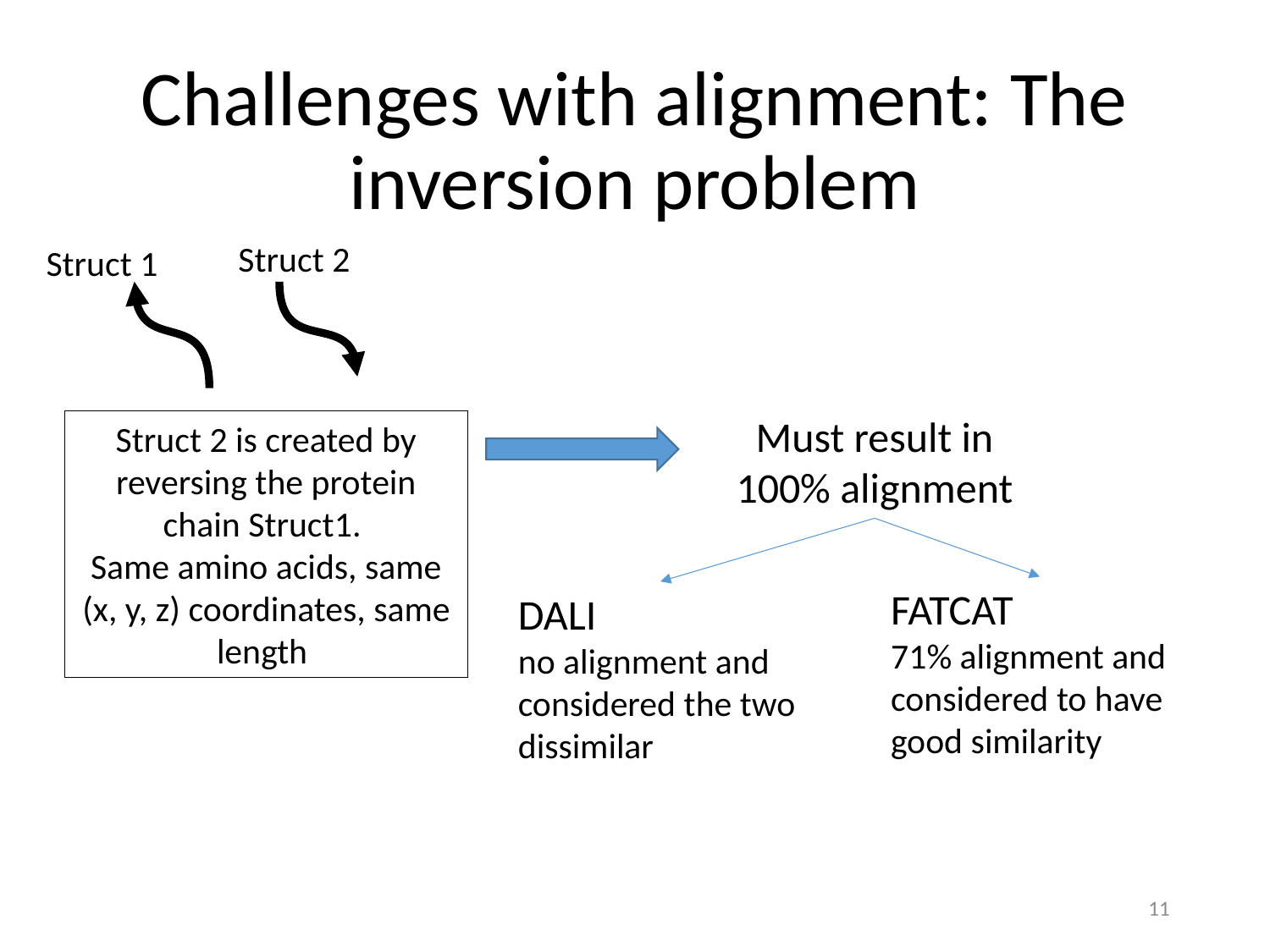

# Challenges with alignment: The inversion problem
Struct 2
Struct 1
Must result in 100% alignment
Struct 2 is created by reversing the protein chain Struct1.
Same amino acids, same (x, y, z) coordinates, same length

FATCAT
71% alignment and considered to have good similarity
DALI
no alignment and considered the two dissimilar
11